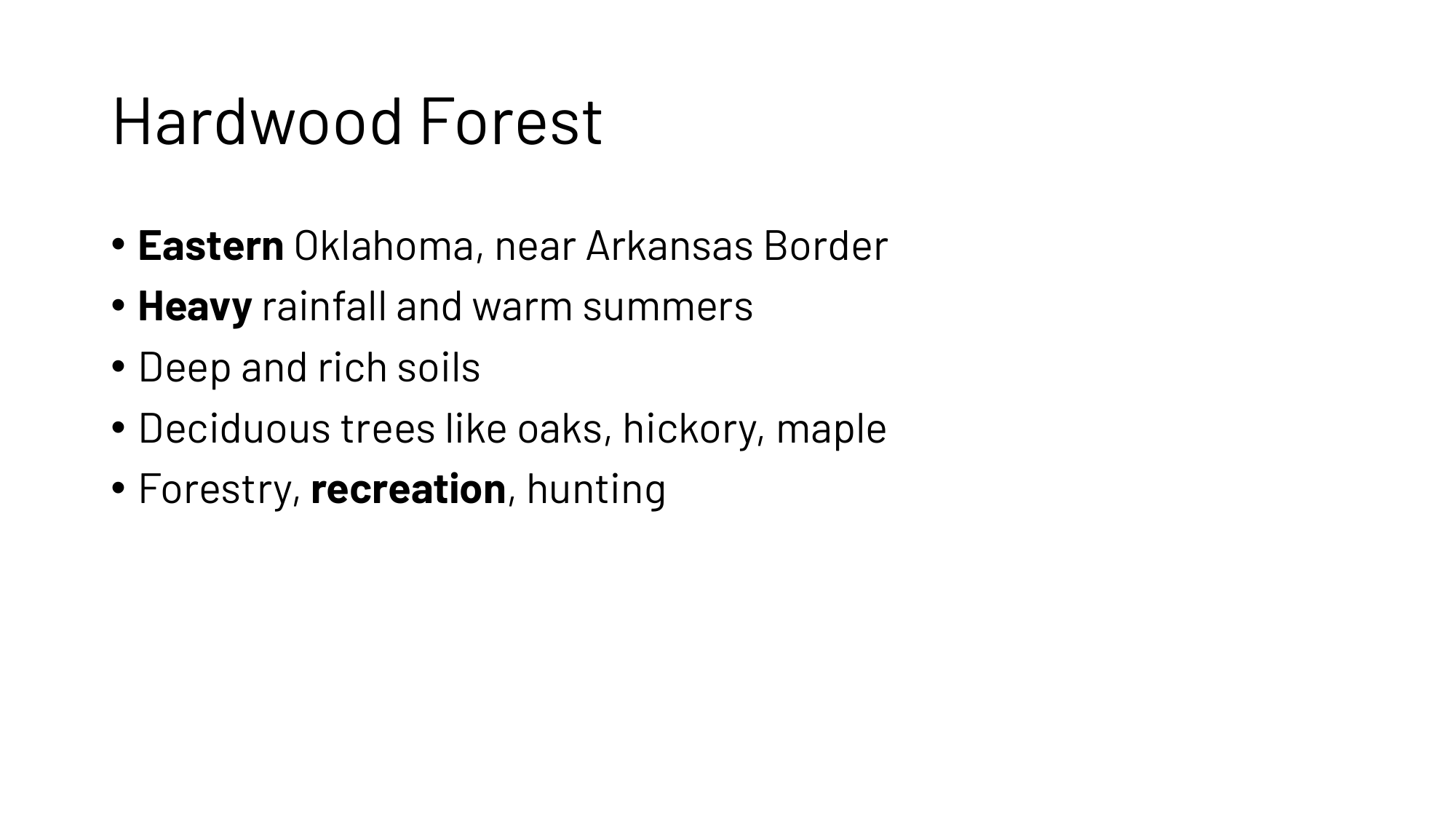

# Hardwood Forest
Eastern Oklahoma, near Arkansas Border
Heavy rainfall and warm summers
Deep and rich soils
Deciduous trees like oaks, hickory, maple
Forestry, recreation, hunting